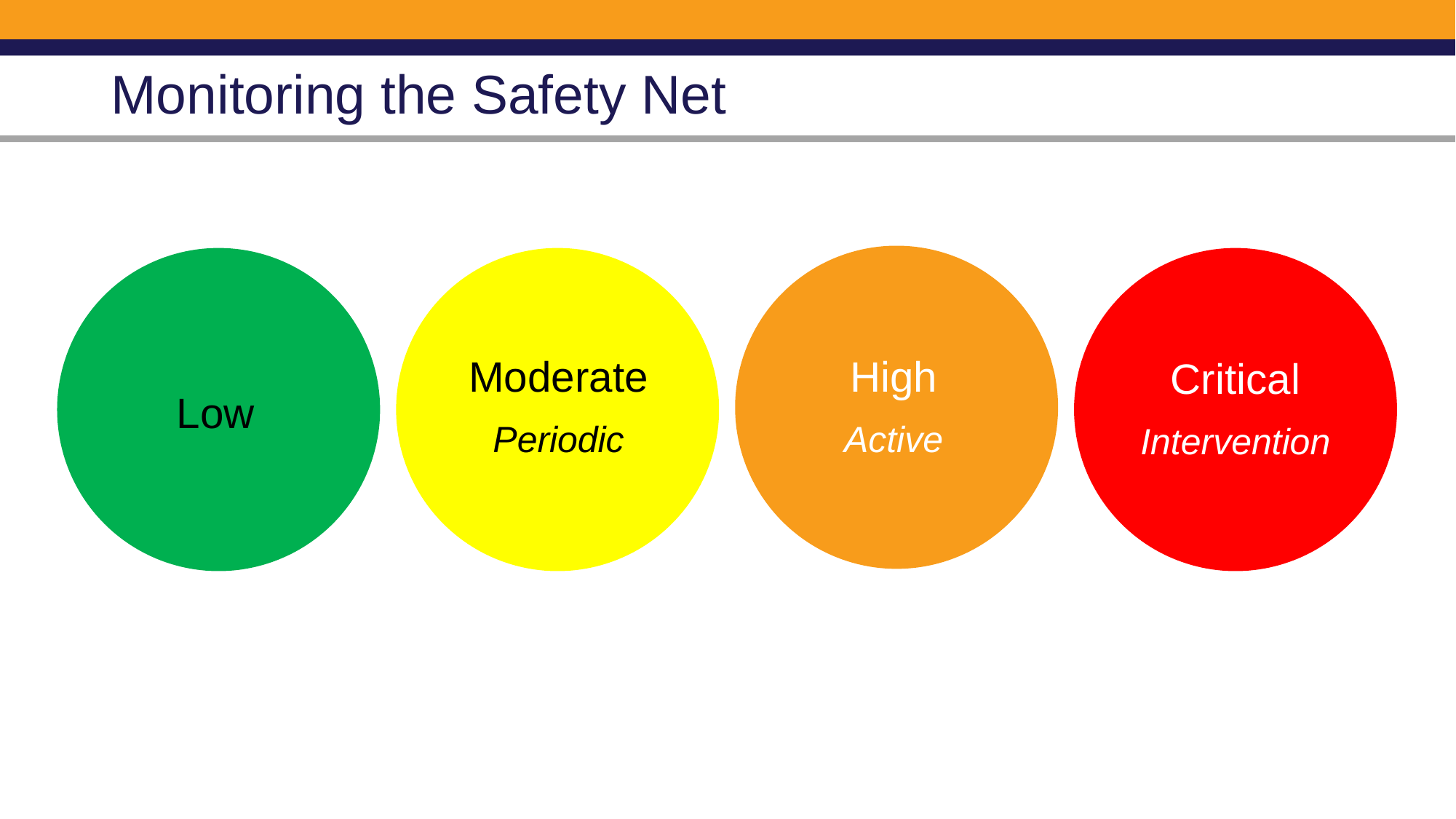

# Monitoring the Safety Net

Moderate
Periodic

High
Active
Critical
Intervention
Low